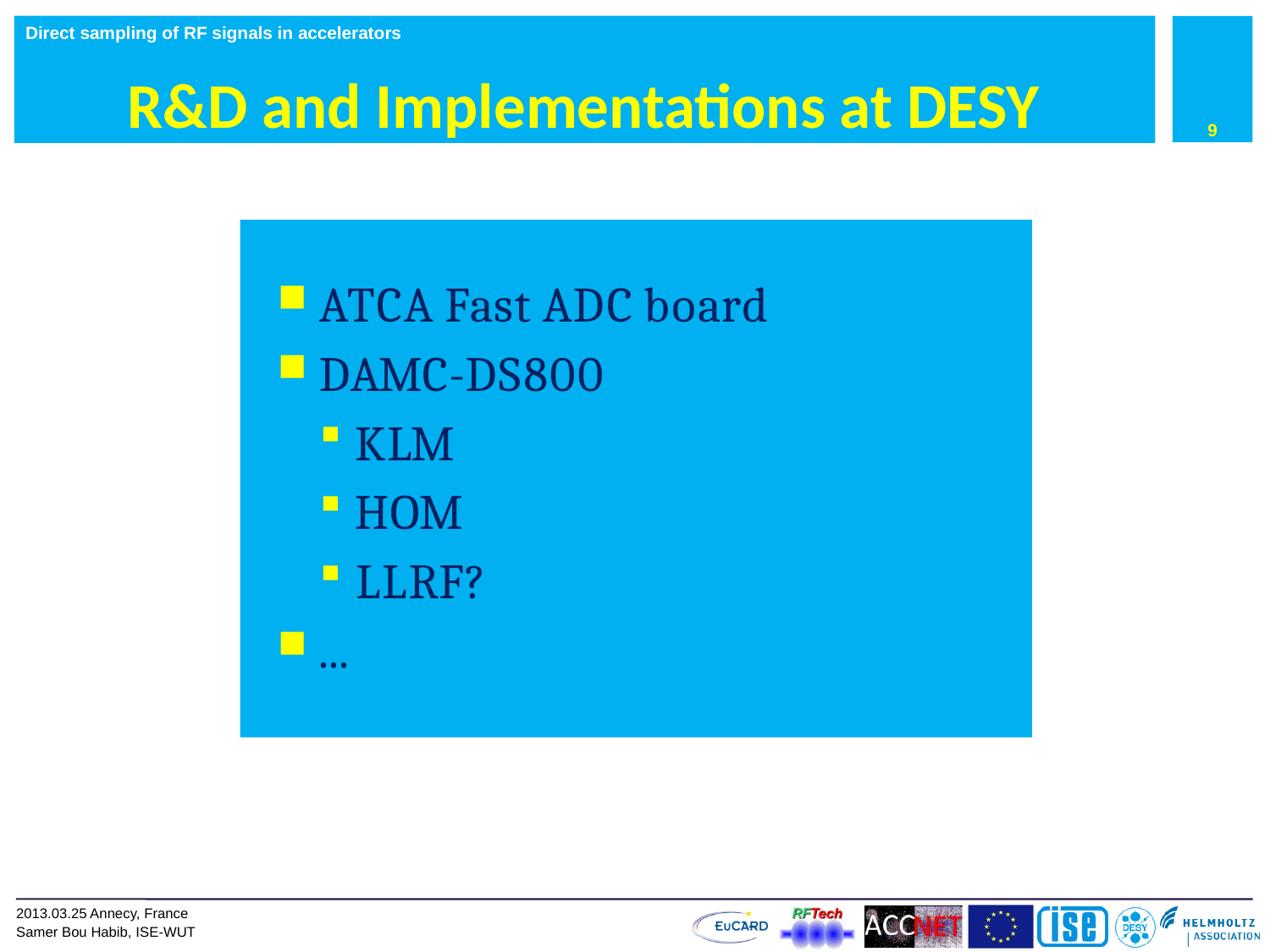

9
# R&D and Implementations at DESY
ATCA Fast ADC board
DAMC-DS800
KLM
HOM
LLRF?
...
2013.03.25 Annecy, France
Samer Bou Habib, ISE-WUT